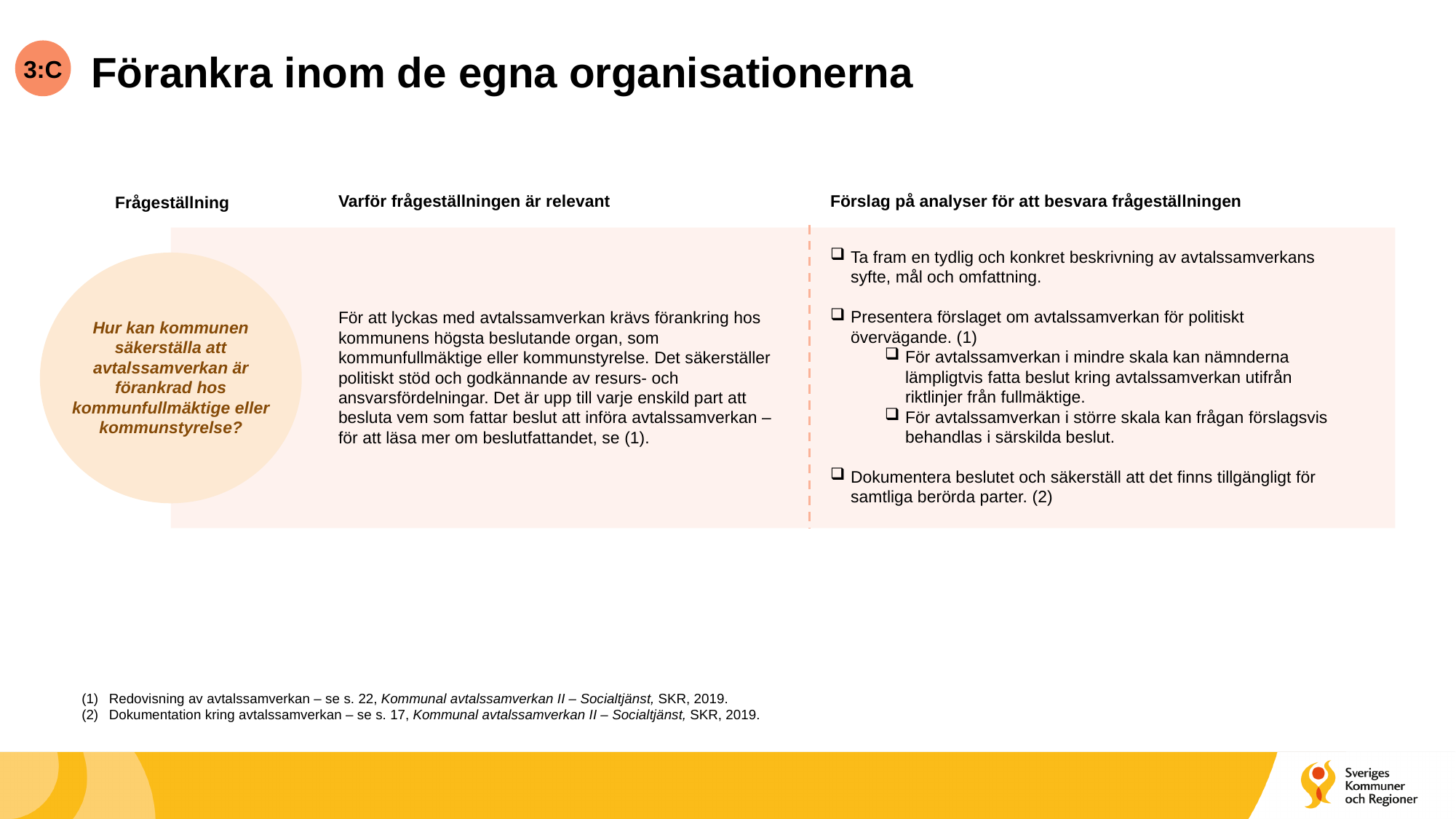

3:C
# Förankra inom de egna organisationerna
Förslag på analyser för att besvara frågeställningen
Varför frågeställningen är relevant
Frågeställning

Ta fram en tydlig och konkret beskrivning av avtalssamverkans syfte, mål och omfattning.

Presentera förslaget om avtalssamverkan för politiskt övervägande. (1)
För avtalssamverkan i mindre skala kan nämnderna lämpligtvis fatta beslut kring avtalssamverkan utifrån riktlinjer från fullmäktige.
För avtalssamverkan i större skala kan frågan förslagsvis behandlas i särskilda beslut.

Dokumentera beslutet och säkerställ att det finns tillgängligt för samtliga berörda parter. (2)

För att lyckas med avtalssamverkan krävs förankring hos kommunens högsta beslutande organ, som kommunfullmäktige eller kommunstyrelse. Det säkerställer politiskt stöd och godkännande av resurs- och ansvarsfördelningar. Det är upp till varje enskild part att besluta vem som fattar beslut att införa avtalssamverkan – för att läsa mer om beslutfattandet, se (1).
Hur kan kommunen säkerställa att avtalssamverkan är förankrad hos kommunfullmäktige eller kommunstyrelse?
Redovisning av avtalssamverkan – se s. 22, Kommunal avtalssamverkan II – Socialtjänst, SKR, 2019.
Dokumentation kring avtalssamverkan – se s. 17, Kommunal avtalssamverkan II – Socialtjänst, SKR, 2019.